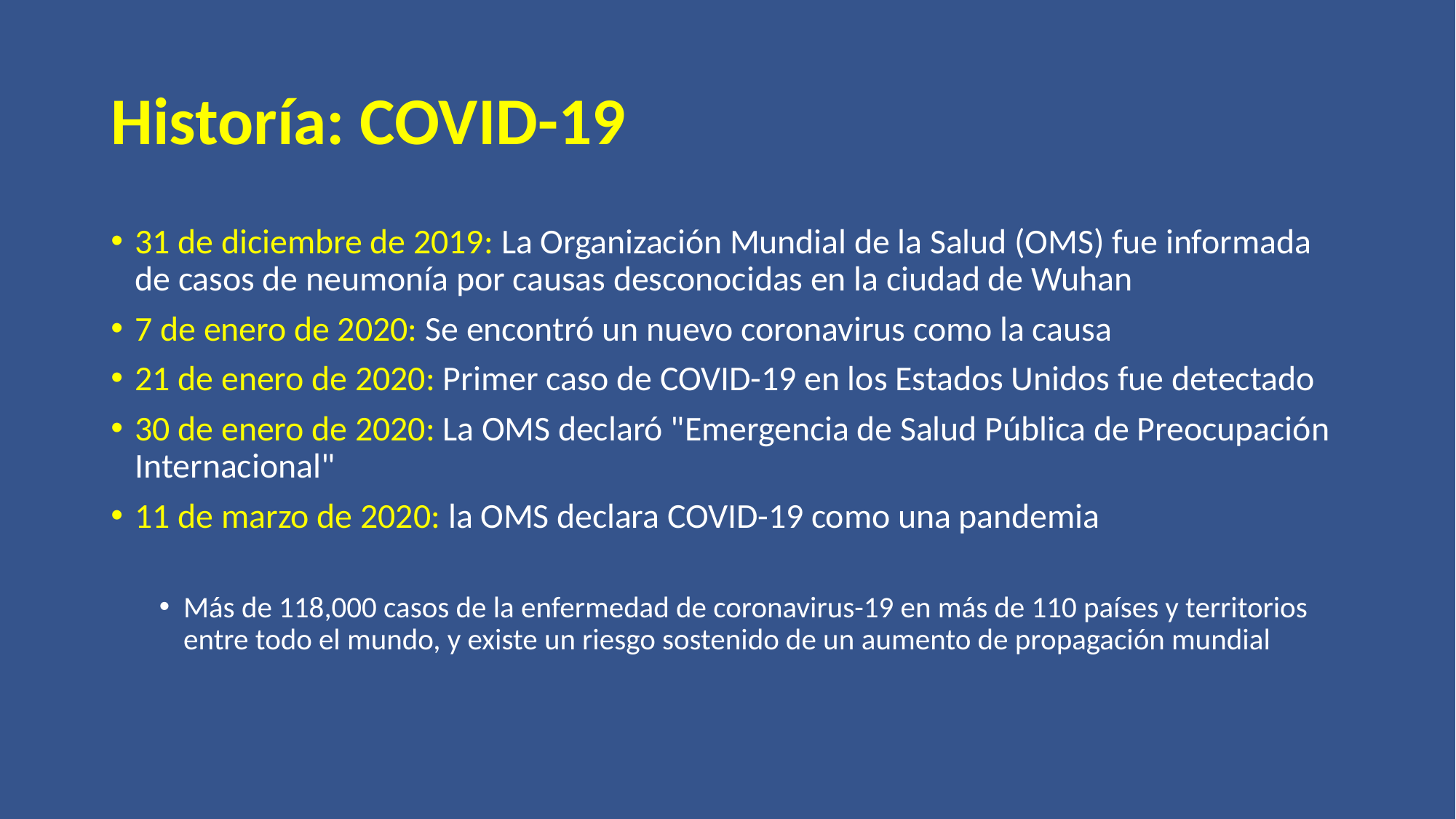

# Historía: COVID-19
31 de diciembre de 2019: La Organización Mundial de la Salud (OMS) fue informada de casos de neumonía por causas desconocidas en la ciudad de Wuhan
7 de enero de 2020: Se encontró un nuevo coronavirus como la causa
21 de enero de 2020: Primer caso de COVID-19 en los Estados Unidos fue detectado
30 de enero de 2020: La OMS declaró "Emergencia de Salud Pública de Preocupación Internacional"
11 de marzo de 2020: la OMS declara COVID-19 como una pandemia

Más de 118,000 casos de la enfermedad de coronavirus-19 en más de 110 países y territorios entre todo el mundo, y existe un riesgo sostenido de un aumento de propagación mundial